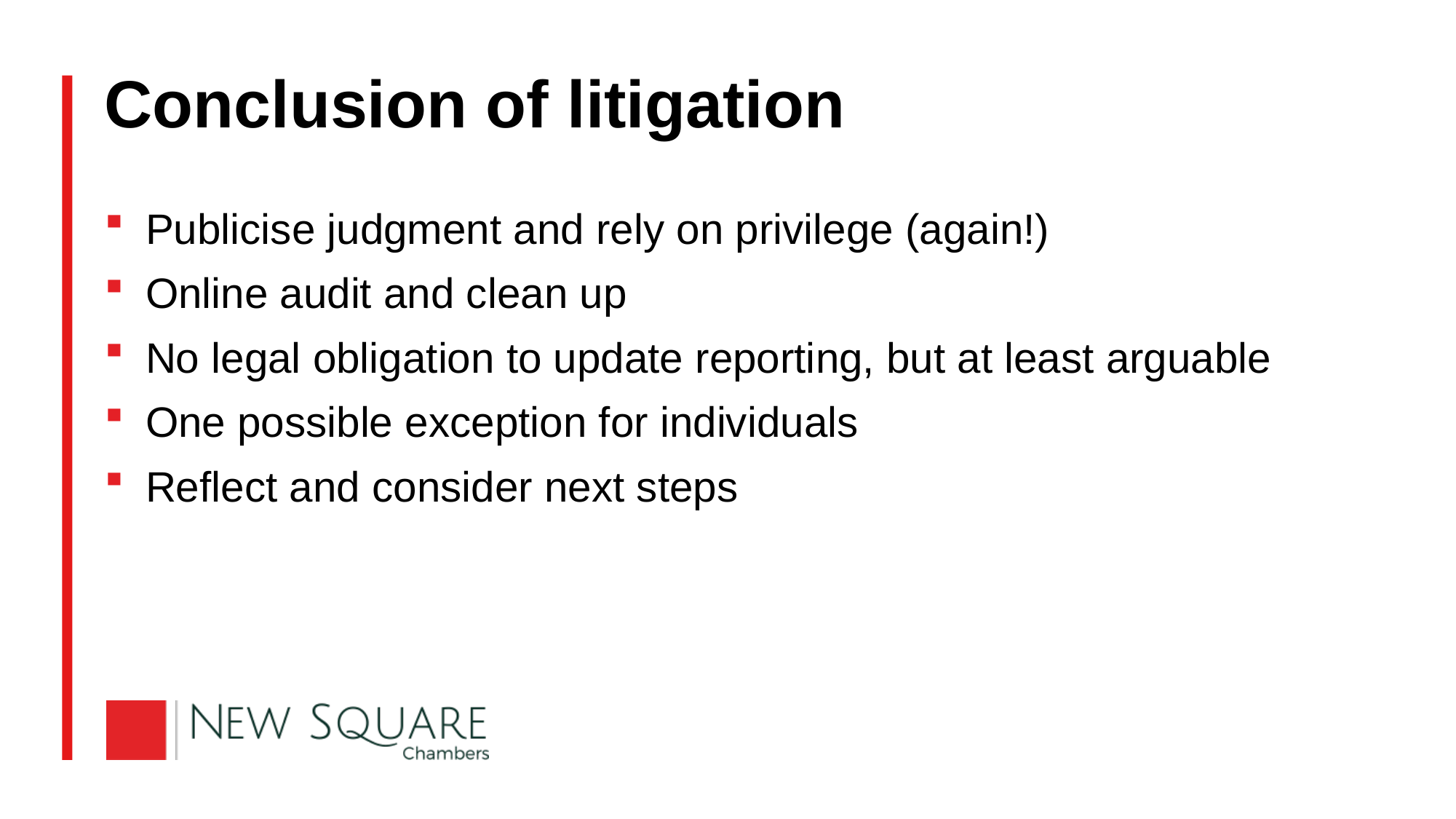

# Conclusion of litigation
Publicise judgment and rely on privilege (again!)
Online audit and clean up
No legal obligation to update reporting, but at least arguable
One possible exception for individuals
Reflect and consider next steps